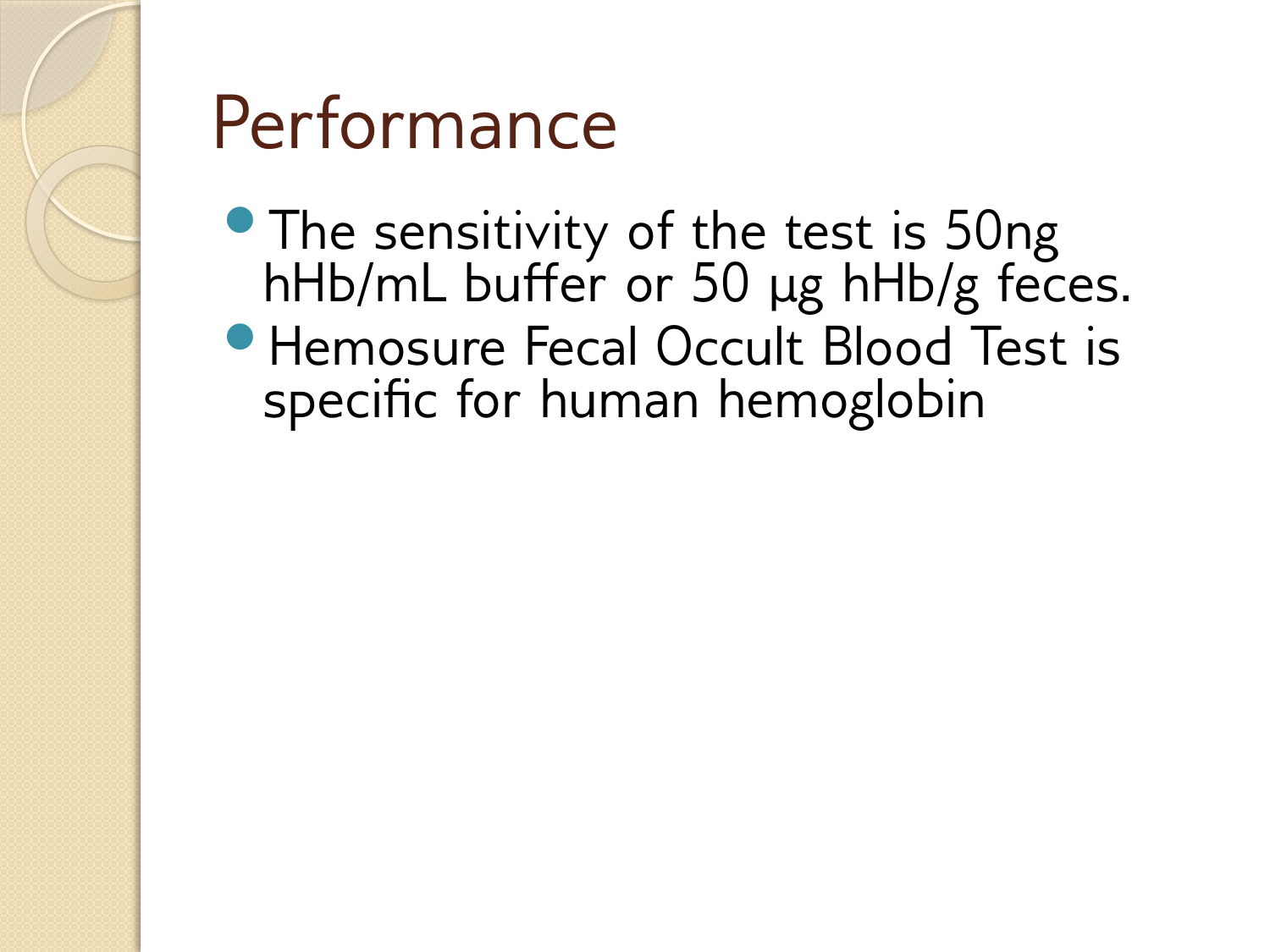

# Performance
The sensitivity of the test is 50ng hHb/mL buffer or 50 µg hHb/g feces.
Hemosure Fecal Occult Blood Test is specific for human hemoglobin